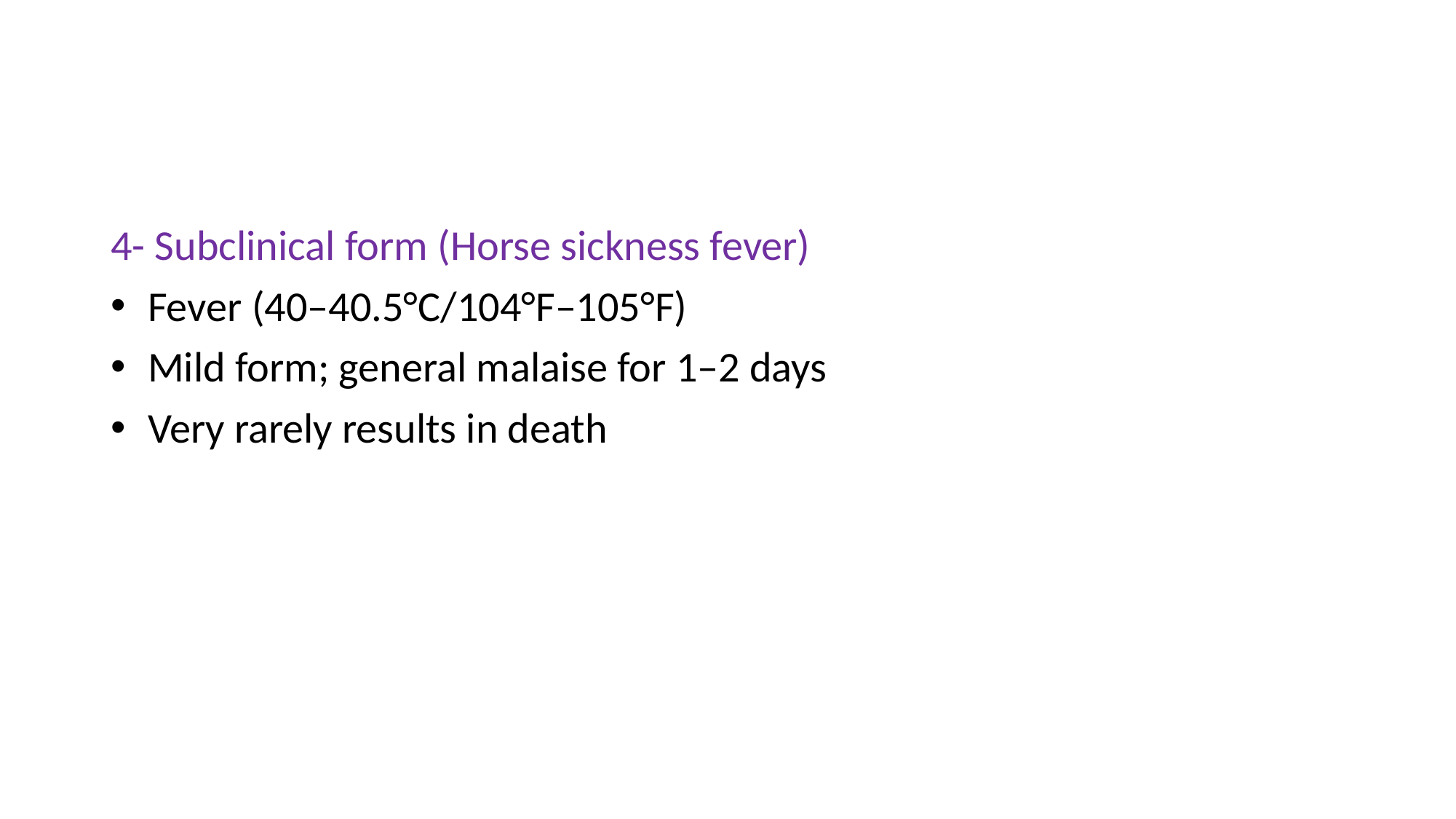

4- Subclinical form (Horse sickness fever)
 Fever (40–40.5°C/104°F–105°F)
 Mild form; general malaise for 1–2 days
 Very rarely results in death